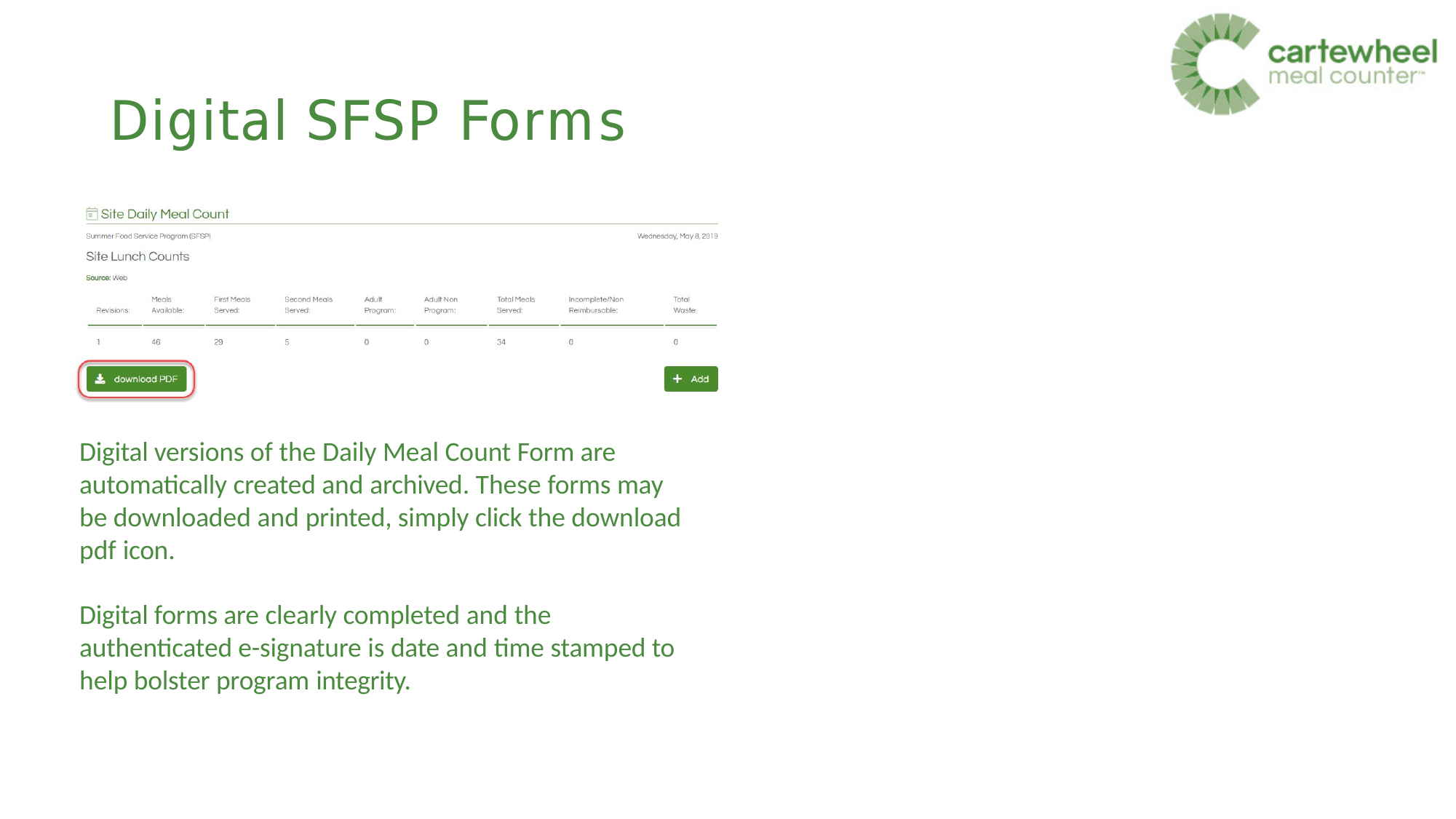

# Digital SFSP Forms

Digital versions of the Daily Meal Count Form are  automatically created and archived. These forms may  be downloaded and printed, simply click the download  pdf icon.

Digital forms are clearly completed and the  authenticated e-signature is date and time stamped to  help bolster program integrity.